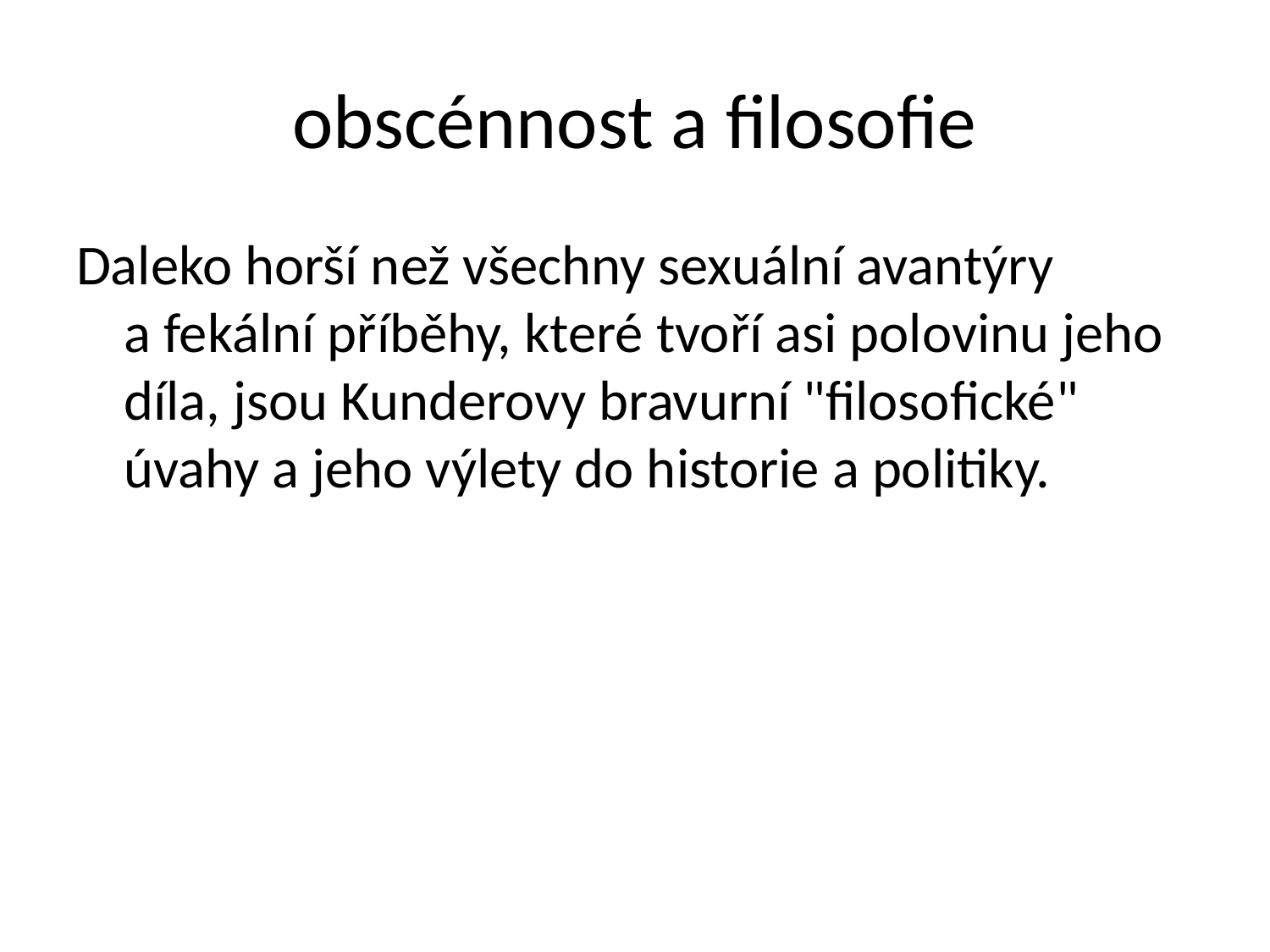

# obscénnost a filosofie
Daleko horší než všechny sexuální avantýry a fekální příběhy, které tvoří asi polovinu jeho díla, jsou Kunderovy bravurní "filosofické" úvahy a jeho výlety do historie a politiky.